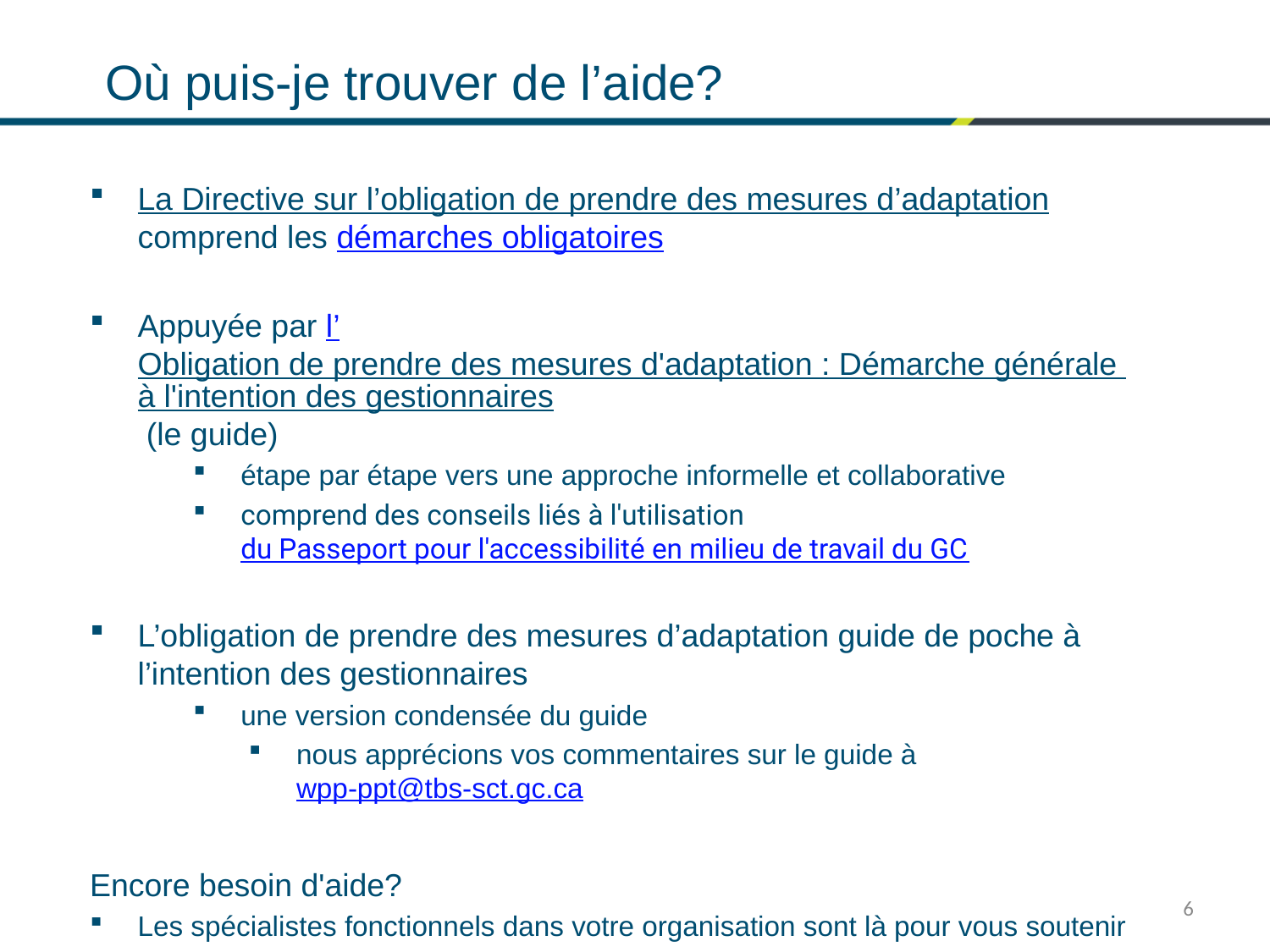

# Où puis-je trouver de l’aide?

La Directive sur l’obligation de prendre des mesures d’adaptation  comprend les démarches obligatoires

Appuyée par l’Obligation de prendre des mesures d'adaptation : Démarche générale à l'intention des gestionnaires (le guide)
étape par étape vers une approche informelle et collaborative
comprend des conseils liés à l'utilisation du Passeport pour l'accessibilité en milieu de travail du GC

L’obligation de prendre des mesures d’adaptation guide de poche à l’intention des gestionnaires
une version condensée du guide
nous apprécions vos commentaires sur le guide à wpp-ppt@tbs-sct.gc.ca

Encore besoin d'aide?
Les spécialistes fonctionnels dans votre organisation sont là pour vous soutenir

6